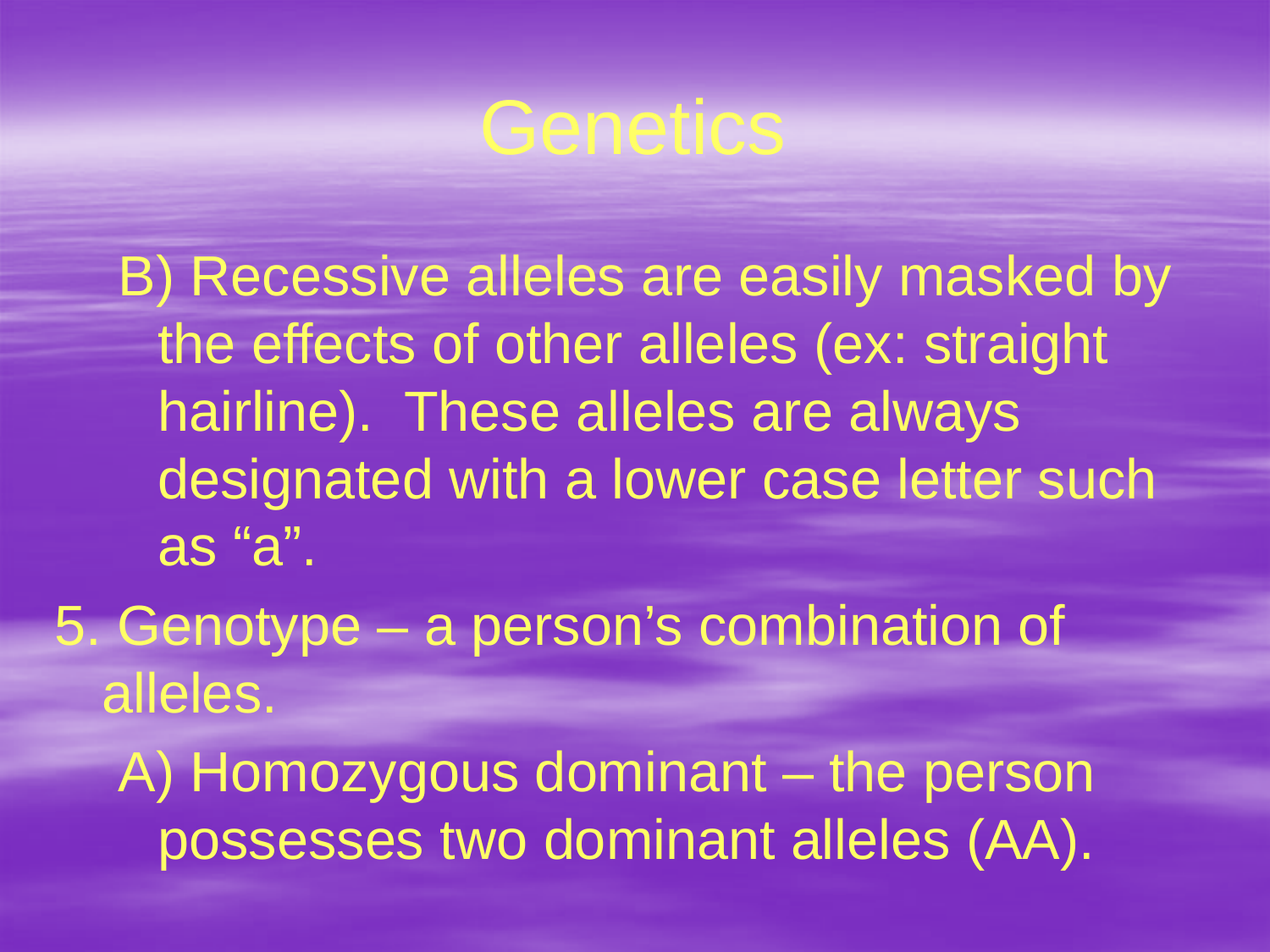

# Genetics
B) Recessive alleles are easily masked by the effects of other alleles (ex: straight hairline).  These alleles are always designated with a lower case letter such as “a”.
5. Genotype – a person’s combination of alleles.
A) Homozygous dominant – the person possesses two dominant alleles (AA).